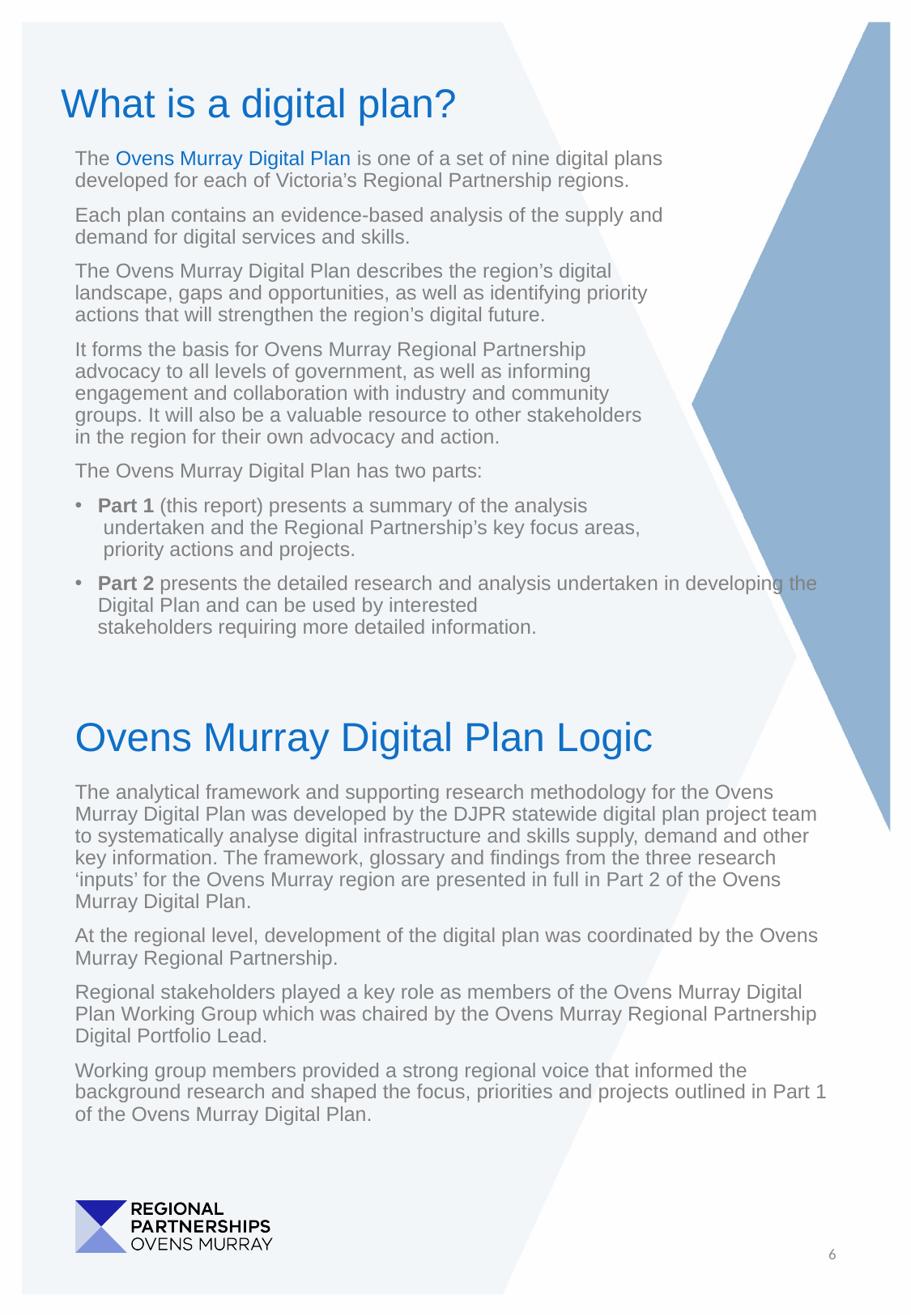

What is a digital plan?
The Ovens Murray Digital Plan is one of a set of nine digital plans
developed for each of Victoria’s Regional Partnership regions.
Each plan contains an evidence-based analysis of the supply and
demand for digital services and skills.
The Ovens Murray Digital Plan describes the region’s digital
landscape, gaps and opportunities, as well as identifying priority
actions that will strengthen the region’s digital future.
It forms the basis for Ovens Murray Regional Partnership
advocacy to all levels of government, as well as informing
engagement and collaboration with industry and community
groups. It will also be a valuable resource to other stakeholders
in the region for their own advocacy and action.
The Ovens Murray Digital Plan has two parts:
Part 1 (this report) presents a summary of the analysis
     undertaken and the Regional Partnership’s key focus areas,
     priority actions and projects.
Part 2 presents the detailed research and analysis undertaken in developing the Digital Plan and can be used by interested
    stakeholders requiring more detailed information.

Ovens Murray Digital Plan Logic
The analytical framework and supporting research methodology for the Ovens Murray Digital Plan was developed by the DJPR statewide digital plan project team to systematically analyse digital infrastructure and skills supply, demand and other key information. The framework, glossary and findings from the three research ‘inputs’ for the Ovens Murray region are presented in full in Part 2 of the Ovens Murray Digital Plan.
At the regional level, development of the digital plan was coordinated by the Ovens Murray Regional Partnership.
Regional stakeholders played a key role as members of the Ovens Murray Digital Plan Working Group which was chaired by the Ovens Murray Regional Partnership Digital Portfolio Lead.
Working group members provided a strong regional voice that informed the background research and shaped the focus, priorities and projects outlined in Part 1 of the Ovens Murray Digital Plan.

6